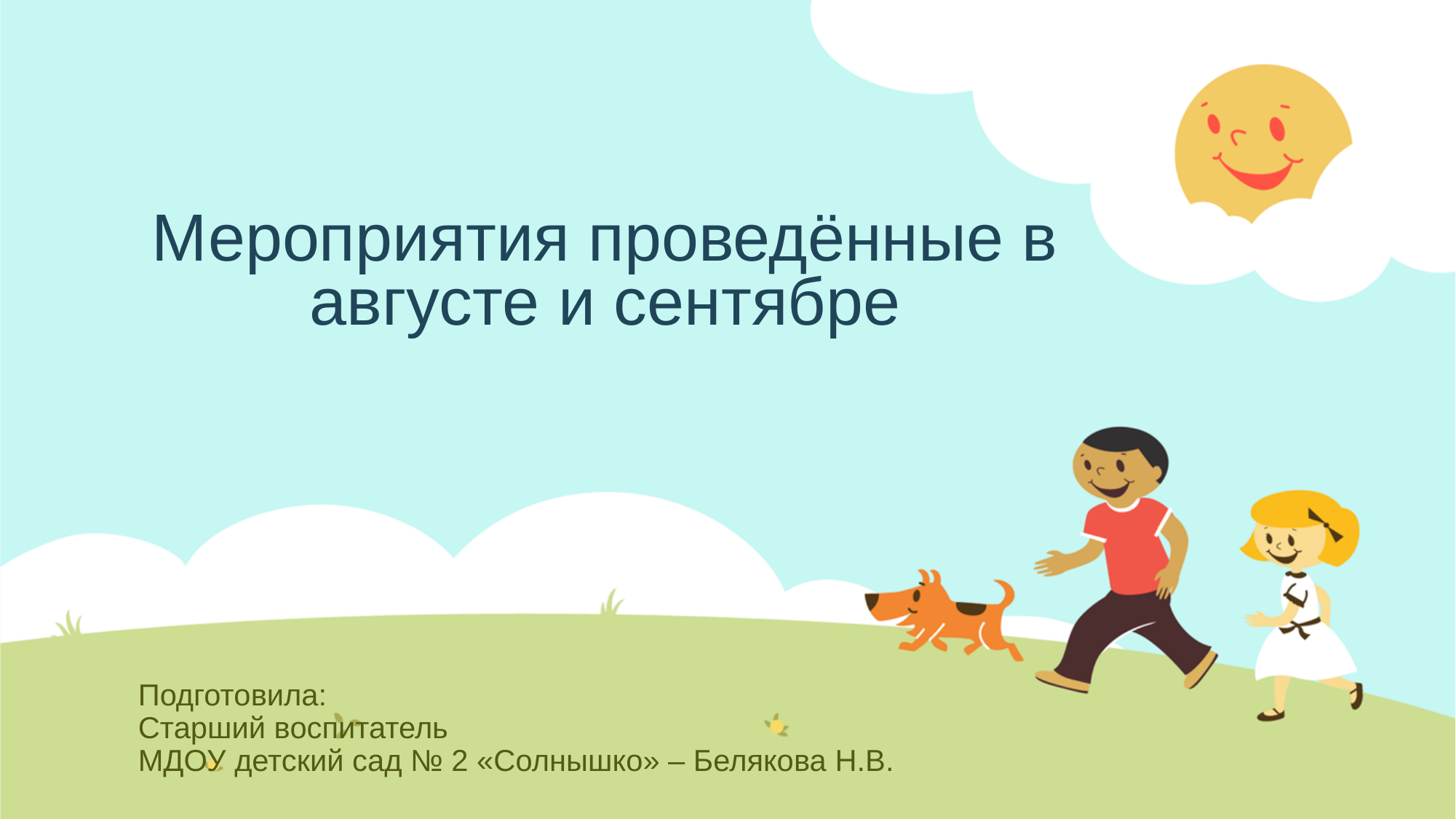

# Мероприятия проведённые в августе и сентябре
Подготовила:
Старший воспитатель
МДОУ детский сад № 2 «Солнышко» – Белякова Н.В.